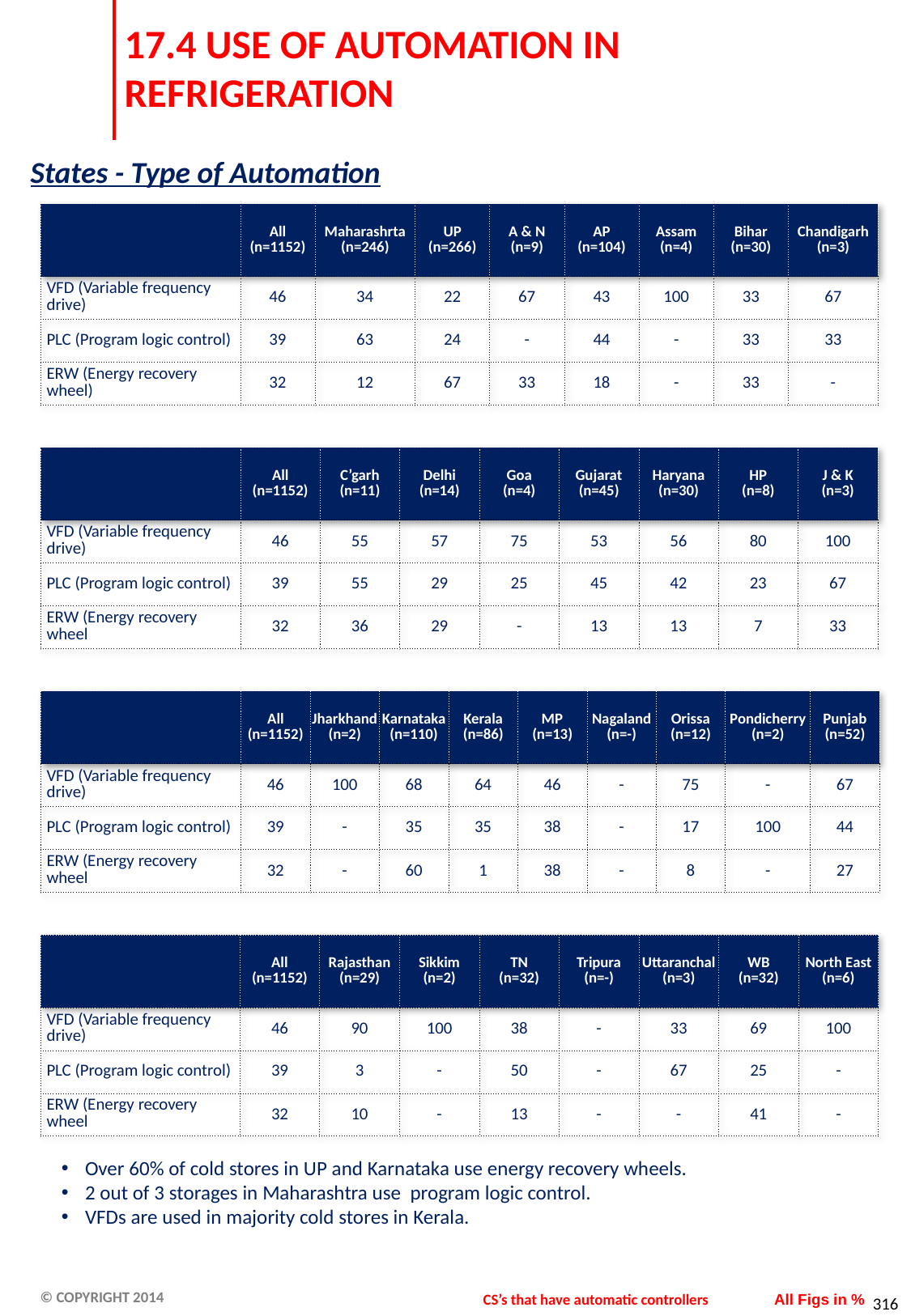

# 17.4 USE OF AUTOMATION IN REFRIGERATION
States - Type of Automation
|  | All (n=1152) | Maharashrta (n=246) | UP (n=266) | A & N (n=9) | AP (n=104) | Assam (n=4) | Bihar (n=30) | Chandigarh (n=3) |
| --- | --- | --- | --- | --- | --- | --- | --- | --- |
| VFD (Variable frequency drive) | 46 | 34 | 22 | 67 | 43 | 100 | 33 | 67 |
| PLC (Program logic control) | 39 | 63 | 24 | - | 44 | - | 33 | 33 |
| ERW (Energy recovery wheel) | 32 | 12 | 67 | 33 | 18 | - | 33 | - |
|  | All (n=1152) | C’garh (n=11) | Delhi (n=14) | Goa (n=4) | Gujarat (n=45) | Haryana (n=30) | HP (n=8) | J & K (n=3) |
| --- | --- | --- | --- | --- | --- | --- | --- | --- |
| VFD (Variable frequency drive) | 46 | 55 | 57 | 75 | 53 | 56 | 80 | 100 |
| PLC (Program logic control) | 39 | 55 | 29 | 25 | 45 | 42 | 23 | 67 |
| ERW (Energy recovery wheel | 32 | 36 | 29 | - | 13 | 13 | 7 | 33 |
|  | All (n=1152) | Jharkhand (n=2) | Karnataka (n=110) | Kerala (n=86) | MP (n=13) | Nagaland (n=-) | Orissa (n=12) | Pondicherry (n=2) | Punjab (n=52) |
| --- | --- | --- | --- | --- | --- | --- | --- | --- | --- |
| VFD (Variable frequency drive) | 46 | 100 | 68 | 64 | 46 | - | 75 | - | 67 |
| PLC (Program logic control) | 39 | - | 35 | 35 | 38 | - | 17 | 100 | 44 |
| ERW (Energy recovery wheel | 32 | - | 60 | 1 | 38 | - | 8 | - | 27 |
|  | All (n=1152) | Rajasthan (n=29) | Sikkim (n=2) | TN (n=32) | Tripura (n=-) | Uttaranchal (n=3) | WB (n=32) | North East (n=6) |
| --- | --- | --- | --- | --- | --- | --- | --- | --- |
| VFD (Variable frequency drive) | 46 | 90 | 100 | 38 | - | 33 | 69 | 100 |
| PLC (Program logic control) | 39 | 3 | - | 50 | - | 67 | 25 | - |
| ERW (Energy recovery wheel | 32 | 10 | - | 13 | - | - | 41 | - |
Over 60% of cold stores in UP and Karnataka use energy recovery wheels.
2 out of 3 storages in Maharashtra use  program logic control.
VFDs are used in majority cold stores in Kerala.
CS’s that have automatic controllers
All Figs in %